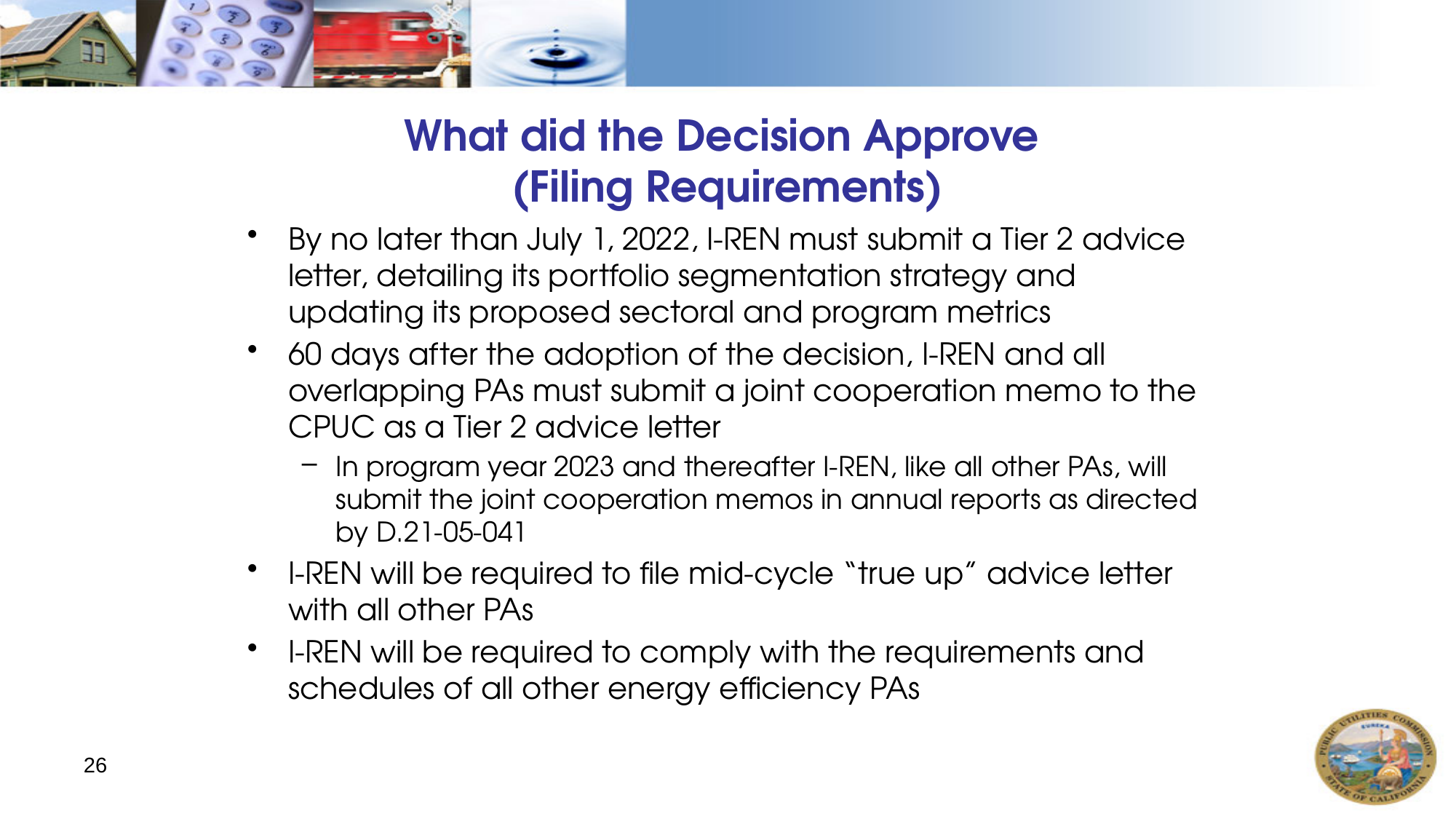

# What did the Decision Approve (Filing Requirements)
By no later than July 1, 2022, I-REN must submit a Tier 2 advice letter, detailing its portfolio segmentation strategy and updating its proposed sectoral and program metrics
60 days after the adoption of the decision, I-REN and all overlapping PAs must submit a joint cooperation memo to the CPUC as a Tier 2 advice letter
In program year 2023 and thereafter I-REN, like all other PAs, will submit the joint cooperation memos in annual reports as directed by D.21-05-041
I-REN will be required to file mid-cycle “true up” advice letter with all other PAs
I-REN will be required to comply with the requirements and schedules of all other energy efficiency PAs
26